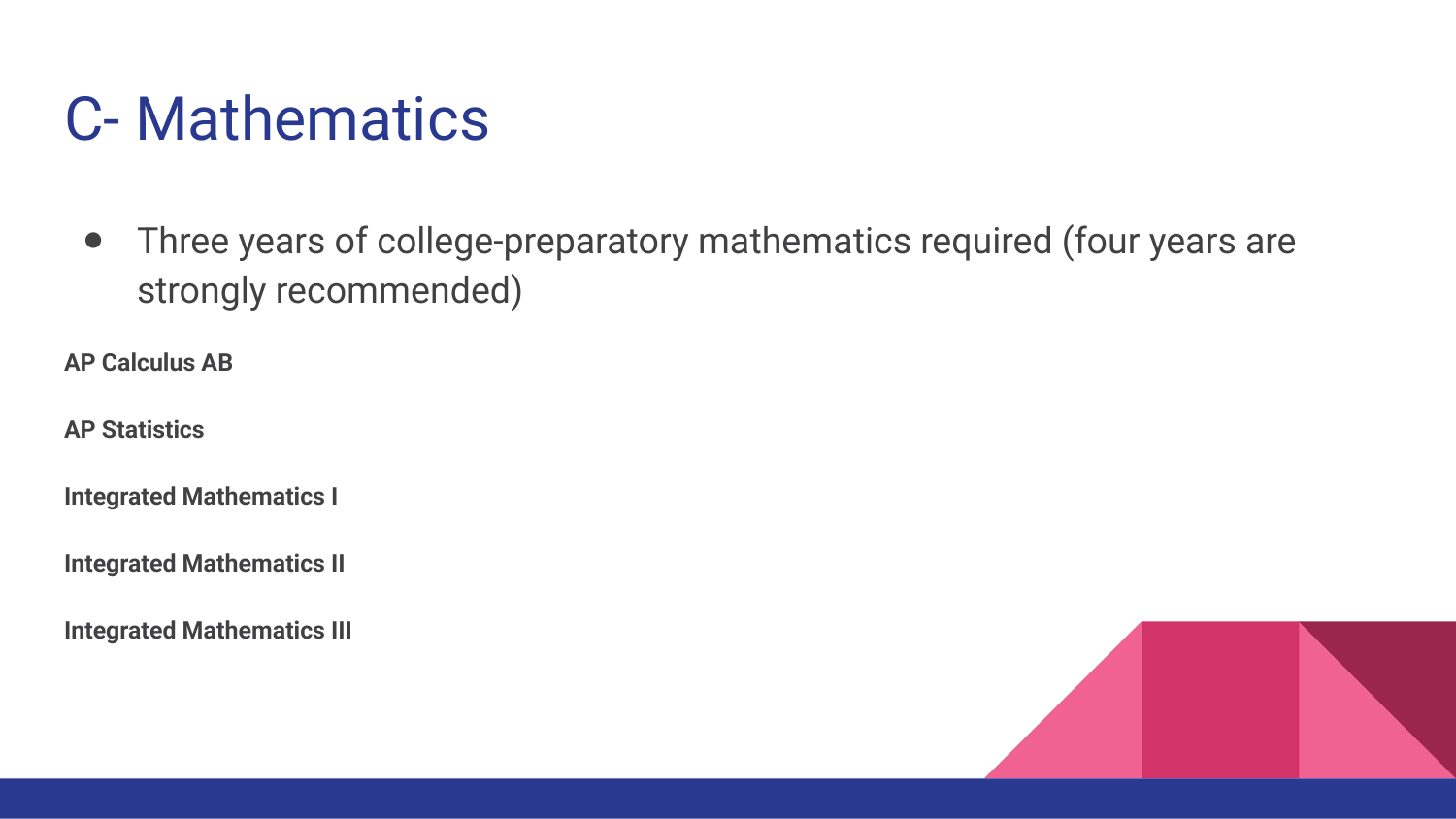

# C- Mathematics
Three years of college-preparatory mathematics required (four years are strongly recommended)
AP Calculus AB

AP Statistics

Integrated Mathematics I

Integrated Mathematics II

Integrated Mathematics III